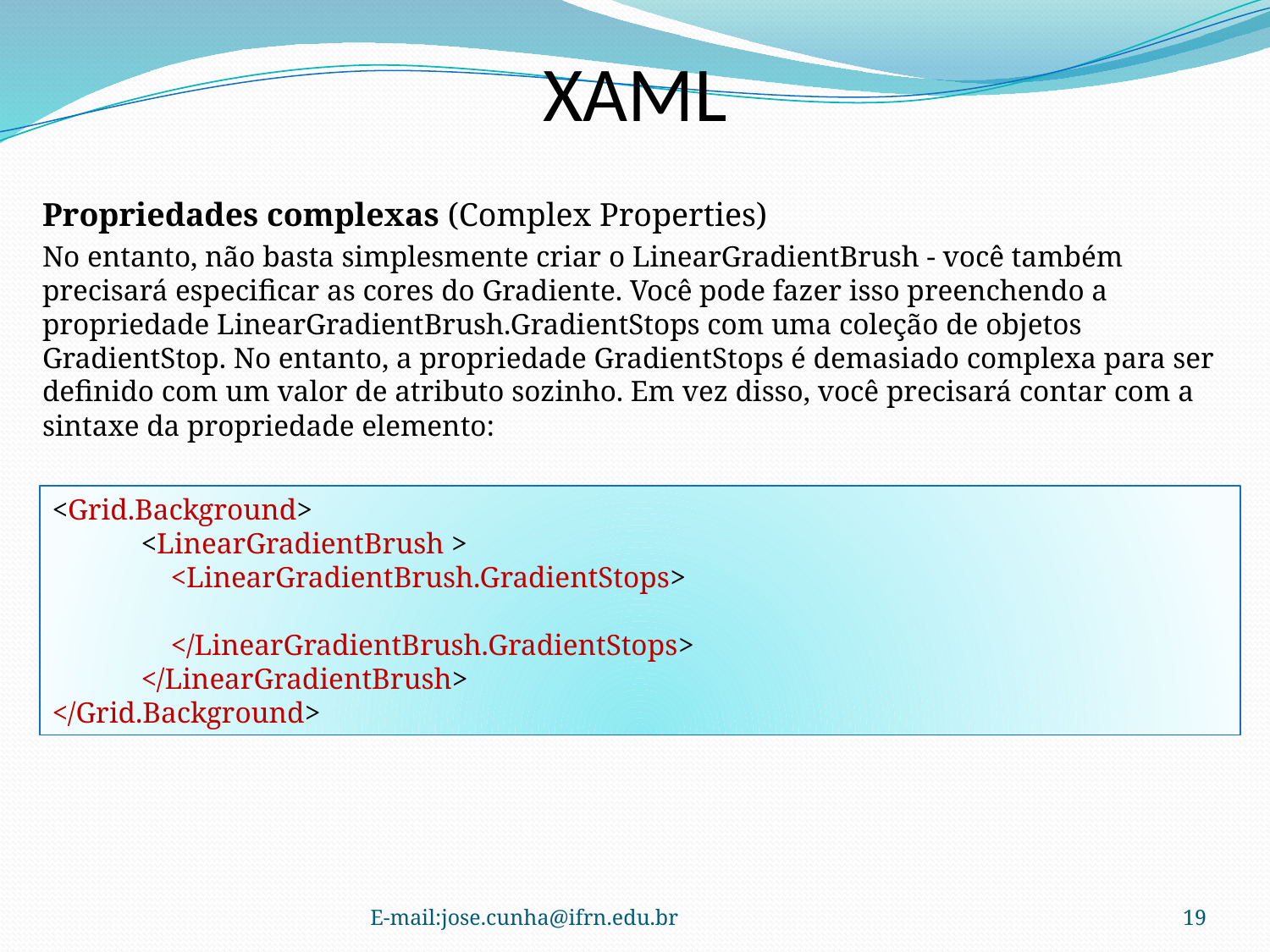

XAML
Propriedades complexas (Complex Properties)
No entanto, não basta simplesmente criar o LinearGradientBrush - você também precisará especificar as cores do Gradiente. Você pode fazer isso preenchendo a propriedade LinearGradientBrush.GradientStops com uma coleção de objetos GradientStop. No entanto, a propriedade GradientStops é demasiado complexa para ser definido com um valor de atributo sozinho. Em vez disso, você precisará contar com a sintaxe da propriedade elemento:
<Grid.Background>
            <LinearGradientBrush >
                <LinearGradientBrush.GradientStops>

                </LinearGradientBrush.GradientStops>
            </LinearGradientBrush>
</Grid.Background>
E-mail:jose.cunha@ifrn.edu.br
19